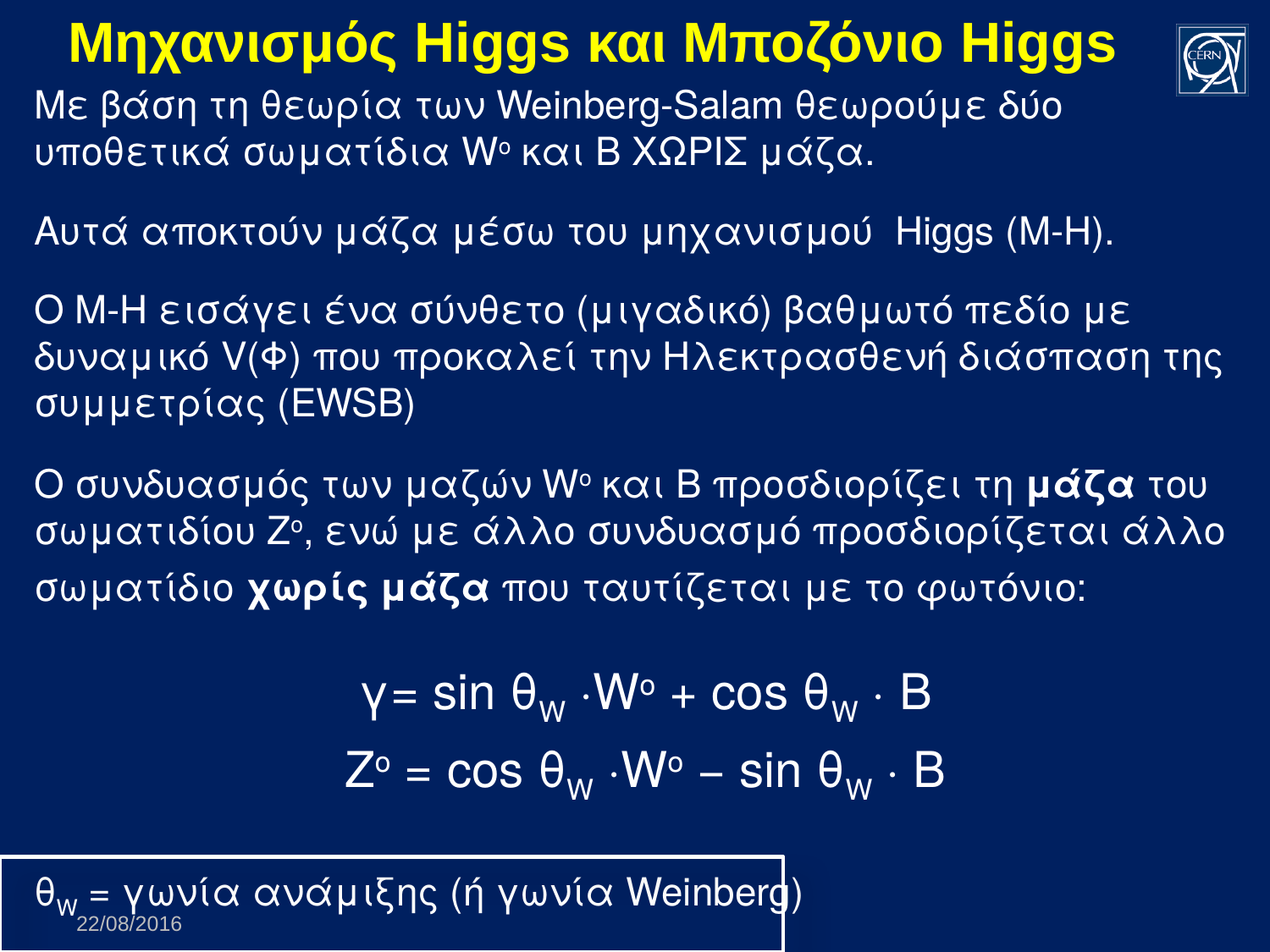

# Μηχανισμός Higgs και Μποζόνιο Higgs
Με βάση τη θεωρία των Weinberg-Salam θεωρούμε δύο υποθετικά σωματίδια Wo και B ΧΩΡΙΣ μάζα.

Αυτά αποκτούν μάζα μέσω του μηχανισμού  Higgs (Μ-Η).

Ο Μ-Η εισάγει ένα σύνθετο (μιγαδικό) βαθμωτό πεδίο με δυναμικό V(Φ) που προκαλεί την Ηλεκτρασθενή διάσπαση της συμμετρίας (EWSB)

Ο συνδυασμός των μαζών Wo και B προσδιορίζει τη μάζα του σωματιδίου Zo, ενώ με άλλο συνδυασμό προσδιορίζεται άλλο σωματίδιο χωρίς μάζα που ταυτίζεται με το φωτόνιο:

γ= sin θW ·Wo + cos θW · B
Zo = cos θW ·Wo − sin θW · B

θW = γωνία ανάμιξης (ή γωνία Weinberg)

22/08/2016